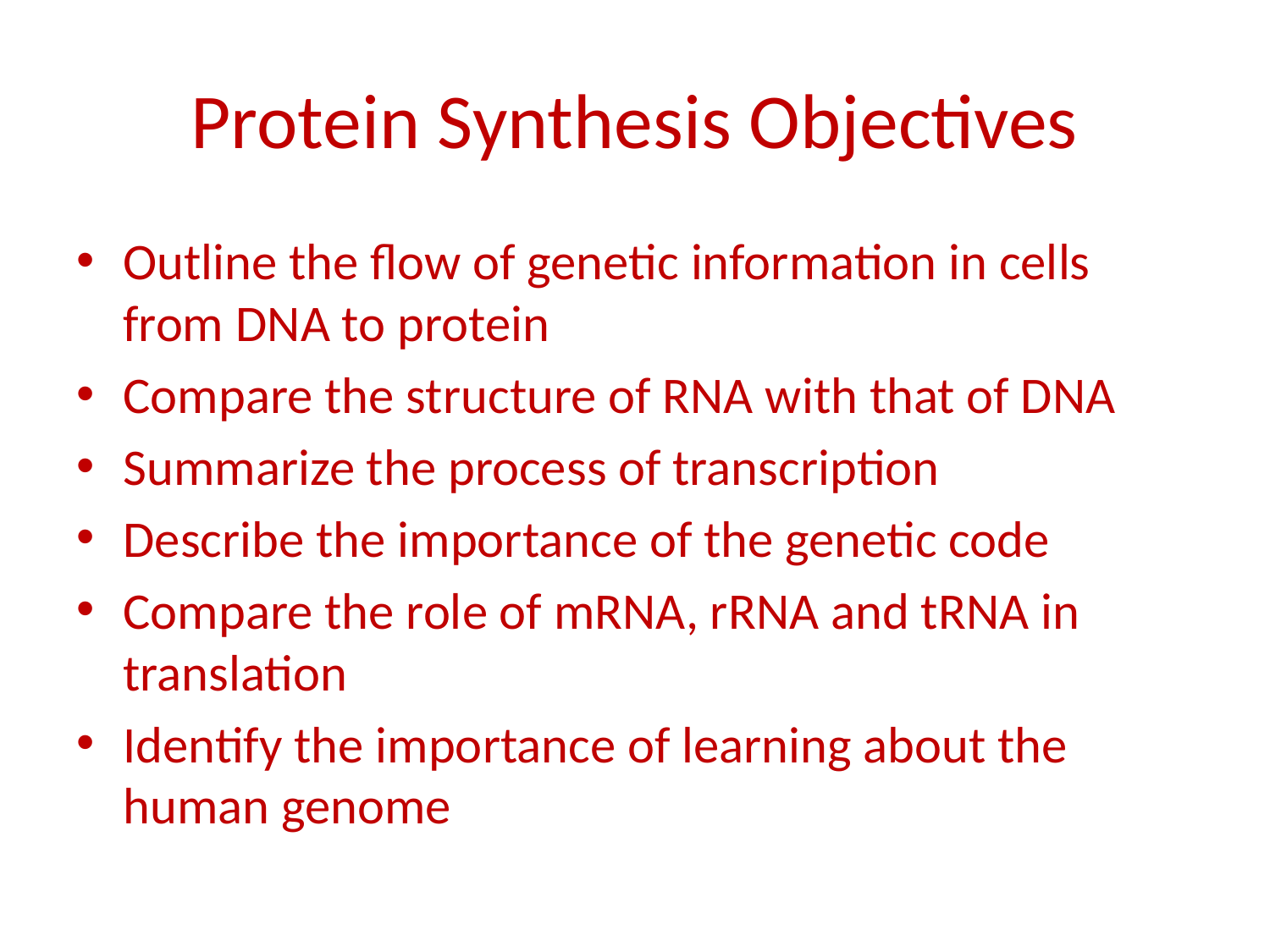

# Protein Synthesis Objectives
Outline the flow of genetic information in cells from DNA to protein
Compare the structure of RNA with that of DNA
Summarize the process of transcription
Describe the importance of the genetic code
Compare the role of mRNA, rRNA and tRNA in translation
Identify the importance of learning about the human genome